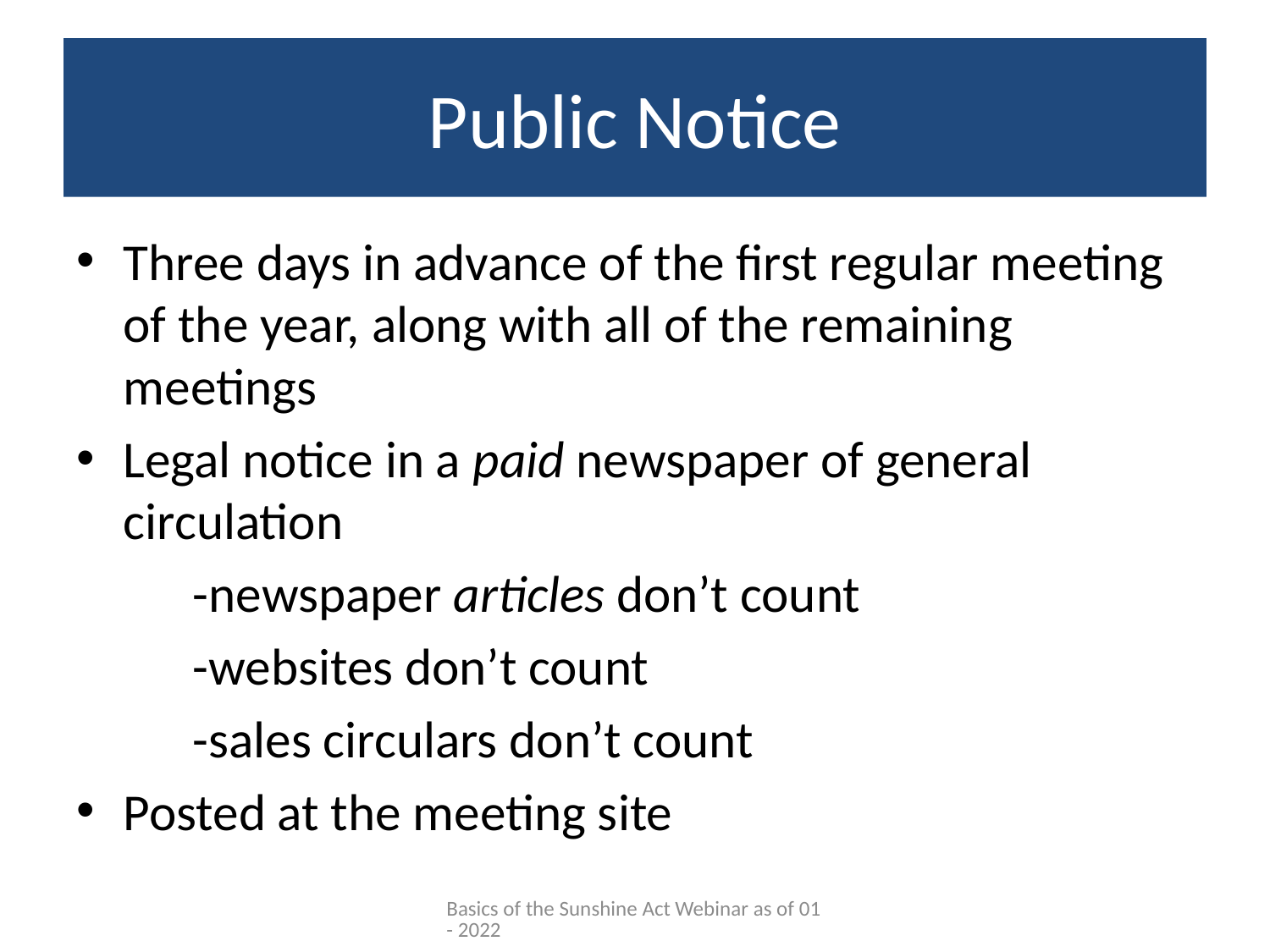

# Public Notice
Three days in advance of the first regular meeting of the year, along with all of the remaining meetings
Legal notice in a paid newspaper of general circulation
	-newspaper articles don’t count
	-websites don’t count
	-sales circulars don’t count
Posted at the meeting site
Basics of the Sunshine Act Webinar as of 01- 2022